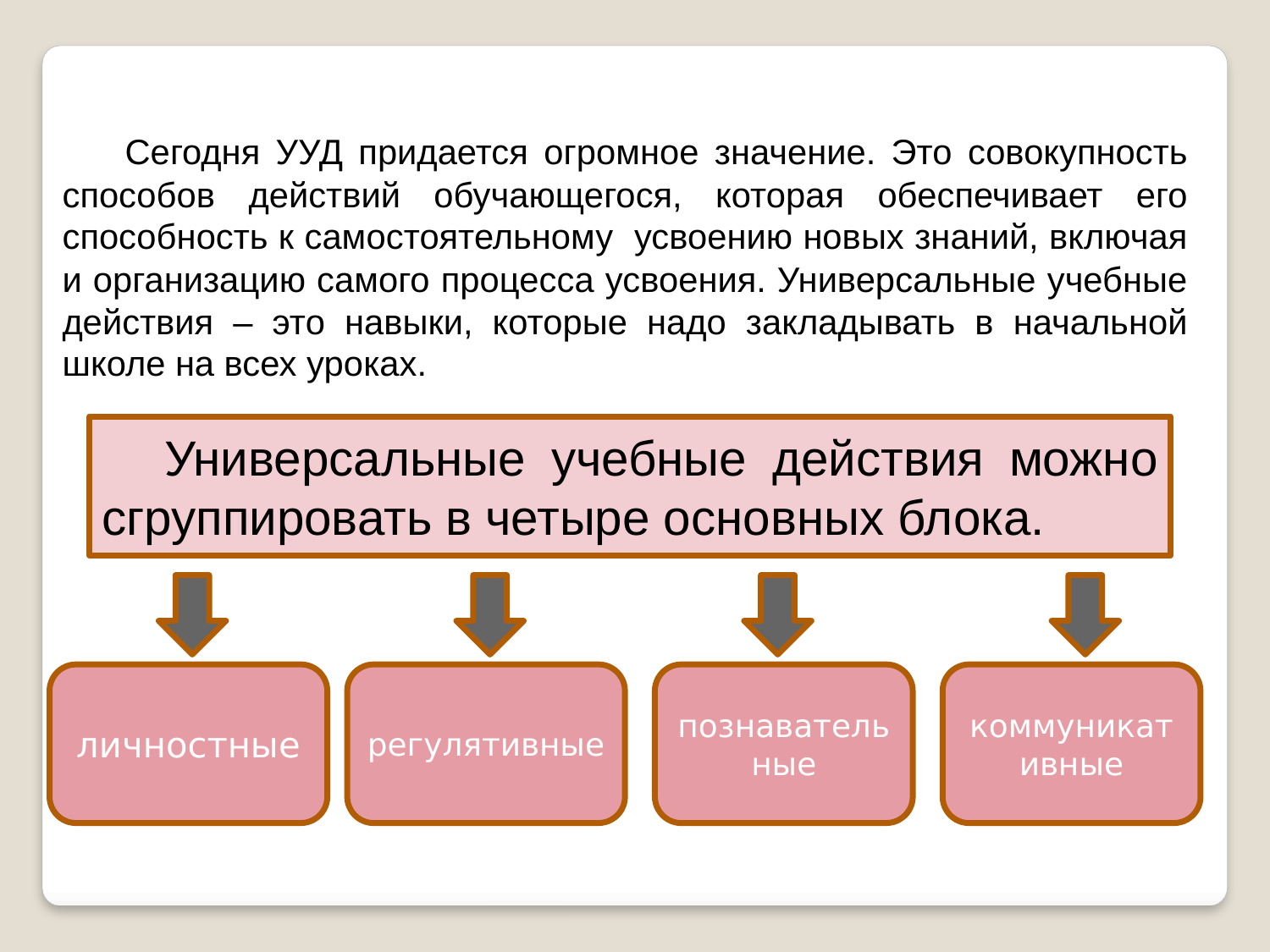

Сегодня УУД придается огромное значение. Это совокупность способов действий обучающегося, которая обеспечивает его способность к самостоятельному  усвоению новых знаний, включая и организацию самого процесса усвоения. Универсальные учебные действия – это навыки, которые надо закладывать в начальной школе на всех уроках.
Универсальные учебные действия можно сгруппировать в четыре основных блока.

личностные
регулятивные
познавательные
коммуникативные